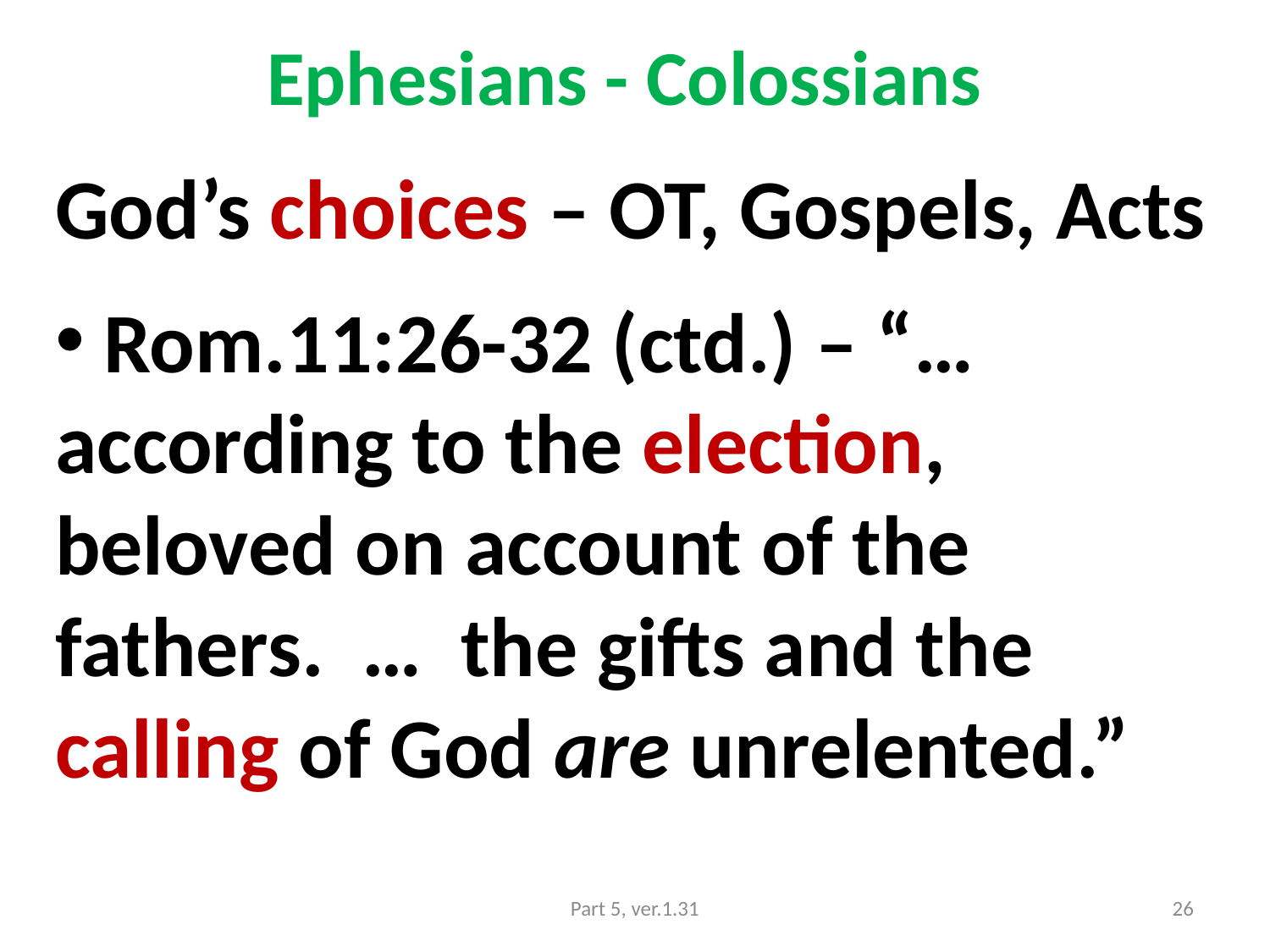

# Ephesians - Colossians
God’s choices – OT, Gospels, Acts
 Rom.11:26-32 (ctd.) – “… according to the election, beloved on account of the fathers.  …  the gifts and the calling of God are unrelented.”
Part 5, ver.1.31
26